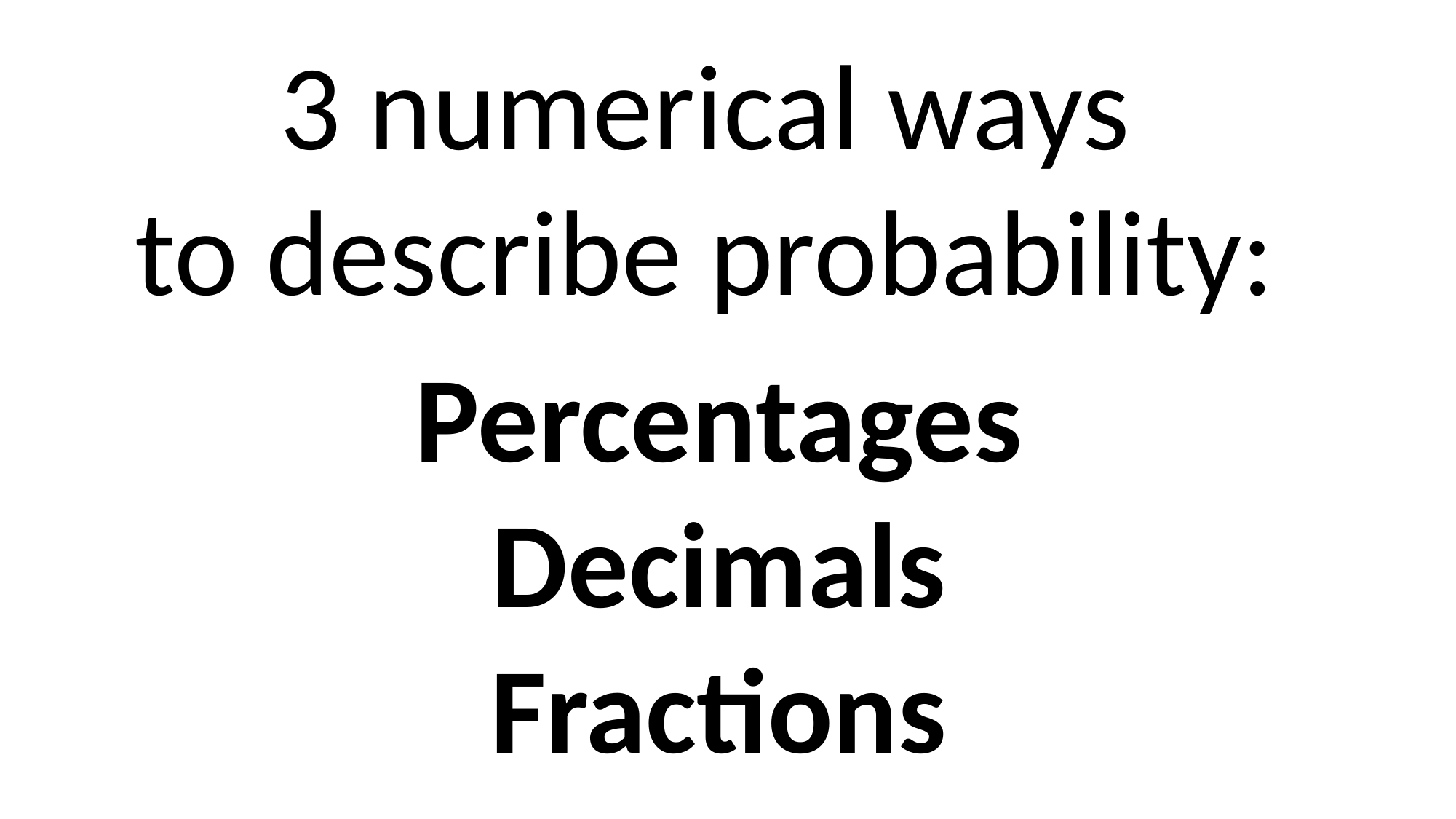

3 numerical ways
to describe probability:
Percentages
Decimals
Fractions